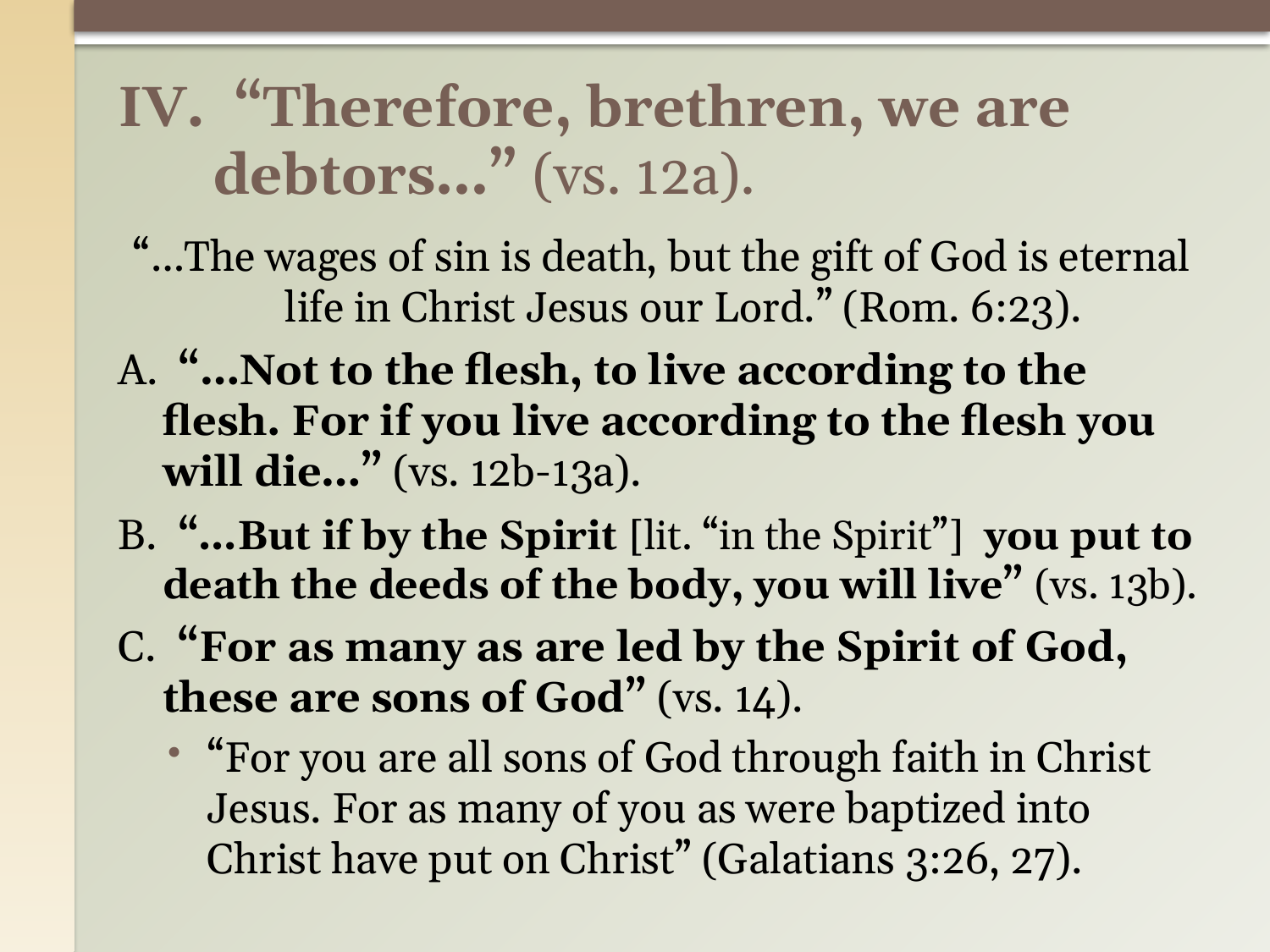

# IV.  “Therefore, brethren, we are debtors…” (vs. 12a).
“…The wages of sin is death, but the gift of God is eternal life in Christ Jesus our Lord.” (Rom. 6:23).
A.  “…Not to the flesh, to live according to the flesh. For if you live according to the flesh you will die…” (vs. 12b-13a).
B.  “…But if by the Spirit [lit. “in the Spirit”]  you put to death the deeds of the body, you will live” (vs. 13b).
C.  “For as many as are led by the Spirit of God, these are sons of God” (vs. 14).
“For you are all sons of God through faith in Christ Jesus. For as many of you as were baptized into Christ have put on Christ” (Galatians 3:26, 27).